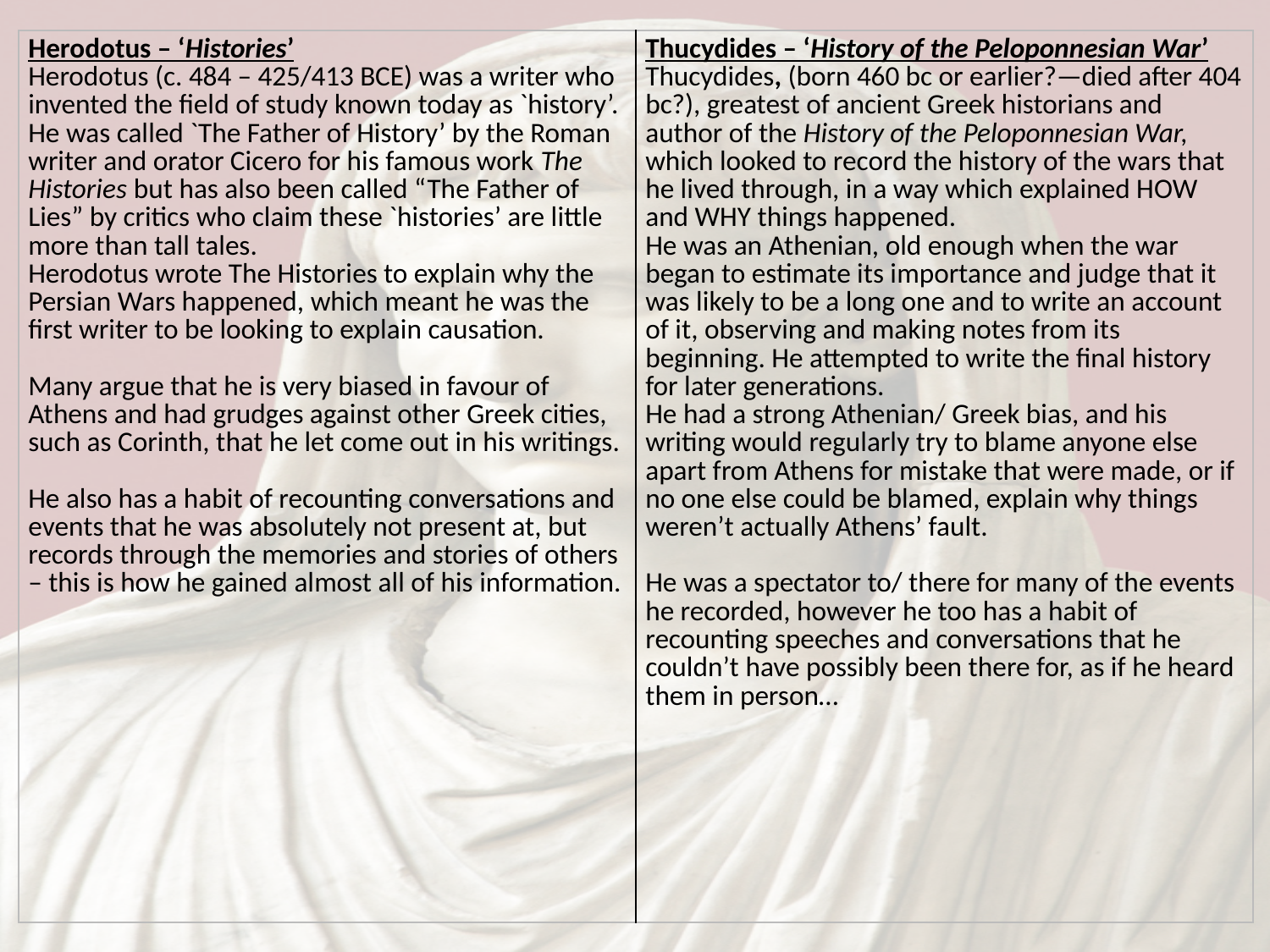

| Herodotus – ‘Histories’ Herodotus (c. 484 – 425/413 BCE) was a writer who invented the field of study known today as `history’. He was called `The Father of History’ by the Roman writer and orator Cicero for his famous work The Histories but has also been called “The Father of Lies” by critics who claim these `histories’ are little more than tall tales. Herodotus wrote The Histories to explain why the Persian Wars happened, which meant he was the first writer to be looking to explain causation. Many argue that he is very biased in favour of Athens and had grudges against other Greek cities, such as Corinth, that he let come out in his writings. He also has a habit of recounting conversations and events that he was absolutely not present at, but records through the memories and stories of others – this is how he gained almost all of his information. | Thucydides – ‘History of the Peloponnesian War’ Thucydides, (born 460 bc or earlier?—died after 404 bc?), greatest of ancient Greek historians and author of the History of the Peloponnesian War, which looked to record the history of the wars that he lived through, in a way which explained HOW and WHY things happened. He was an Athenian, old enough when the war began to estimate its importance and judge that it was likely to be a long one and to write an account of it, observing and making notes from its beginning. He attempted to write the final history for later generations. He had a strong Athenian/ Greek bias, and his writing would regularly try to blame anyone else apart from Athens for mistake that were made, or if no one else could be blamed, explain why things weren’t actually Athens’ fault. He was a spectator to/ there for many of the events he recorded, however he too has a habit of recounting speeches and conversations that he couldn’t have possibly been there for, as if he heard them in person… |
| --- | --- |